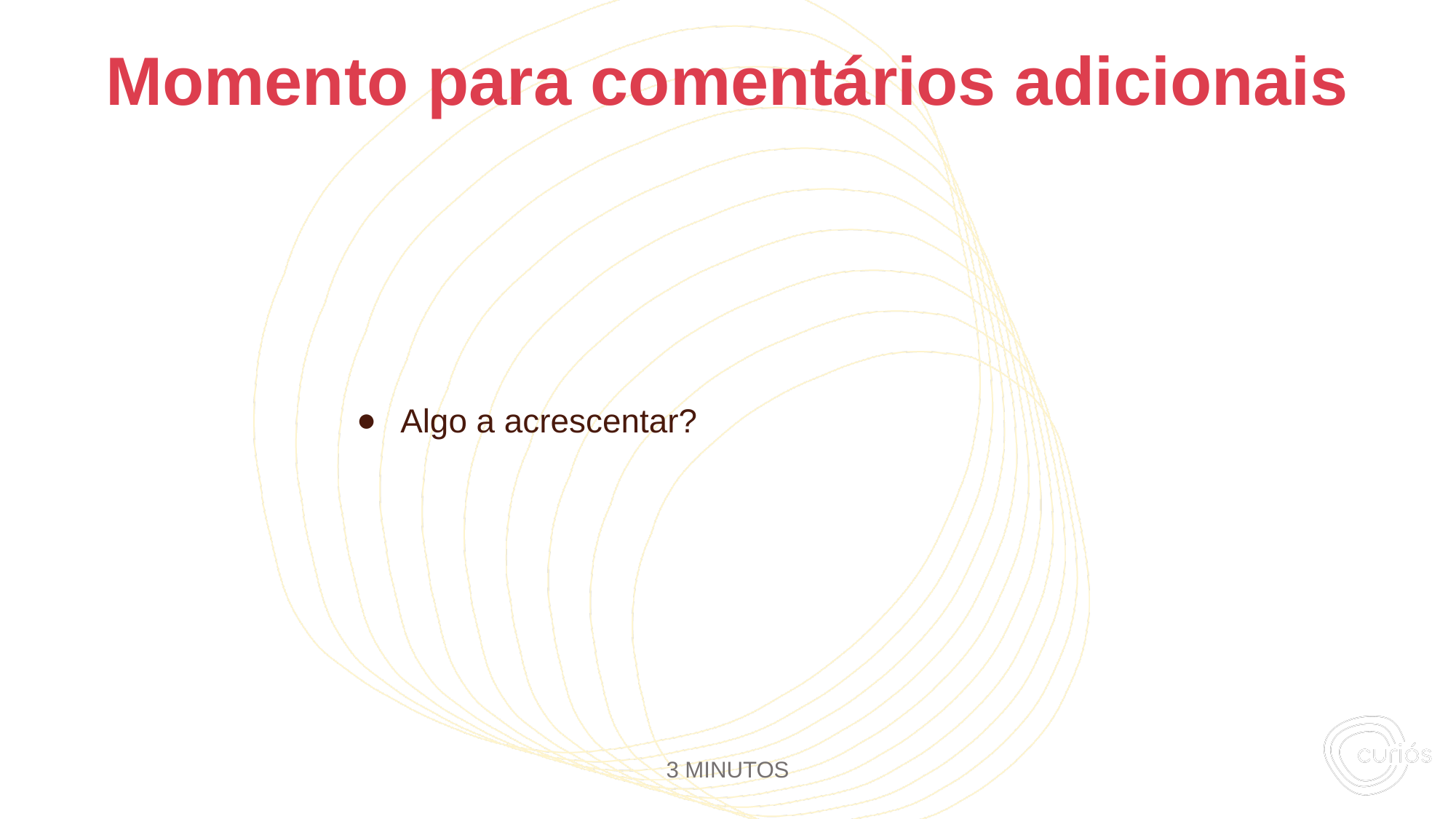

Algo a acrescentar?
# Momento para comentários adicionais

3 MINUTOS